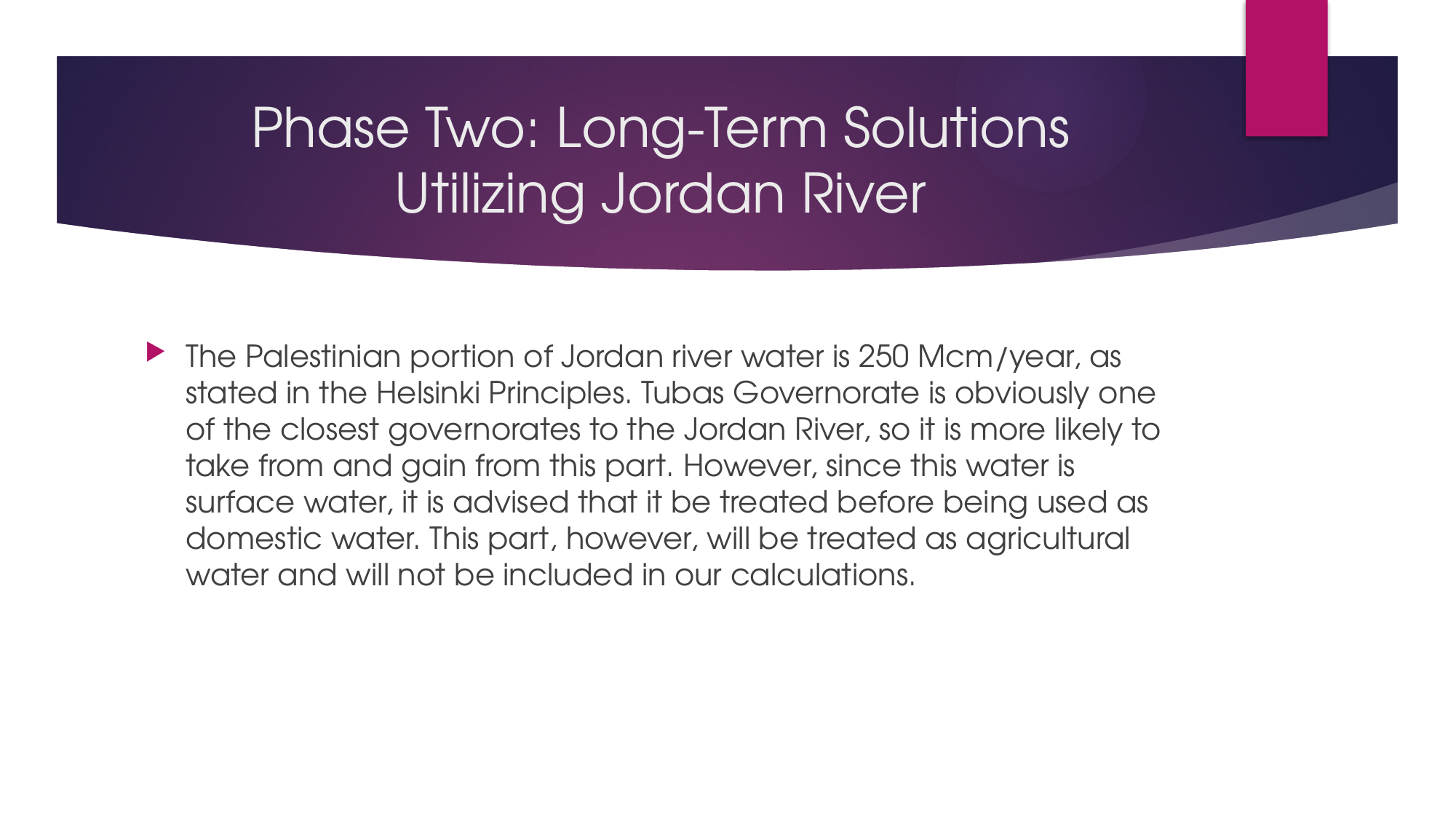

# Phase Two: Long-Term Solutions Utilizing Jordan River
The Palestinian portion of Jordan river water is 250 Mcm/year, as stated in the Helsinki Principles. Tubas Governorate is obviously one of the closest governorates to the Jordan River, so it is more likely to take from and gain from this part. However, since this water is surface water, it is advised that it be treated before being used as domestic water. This part, however, will be treated as agricultural water and will not be included in our calculations.